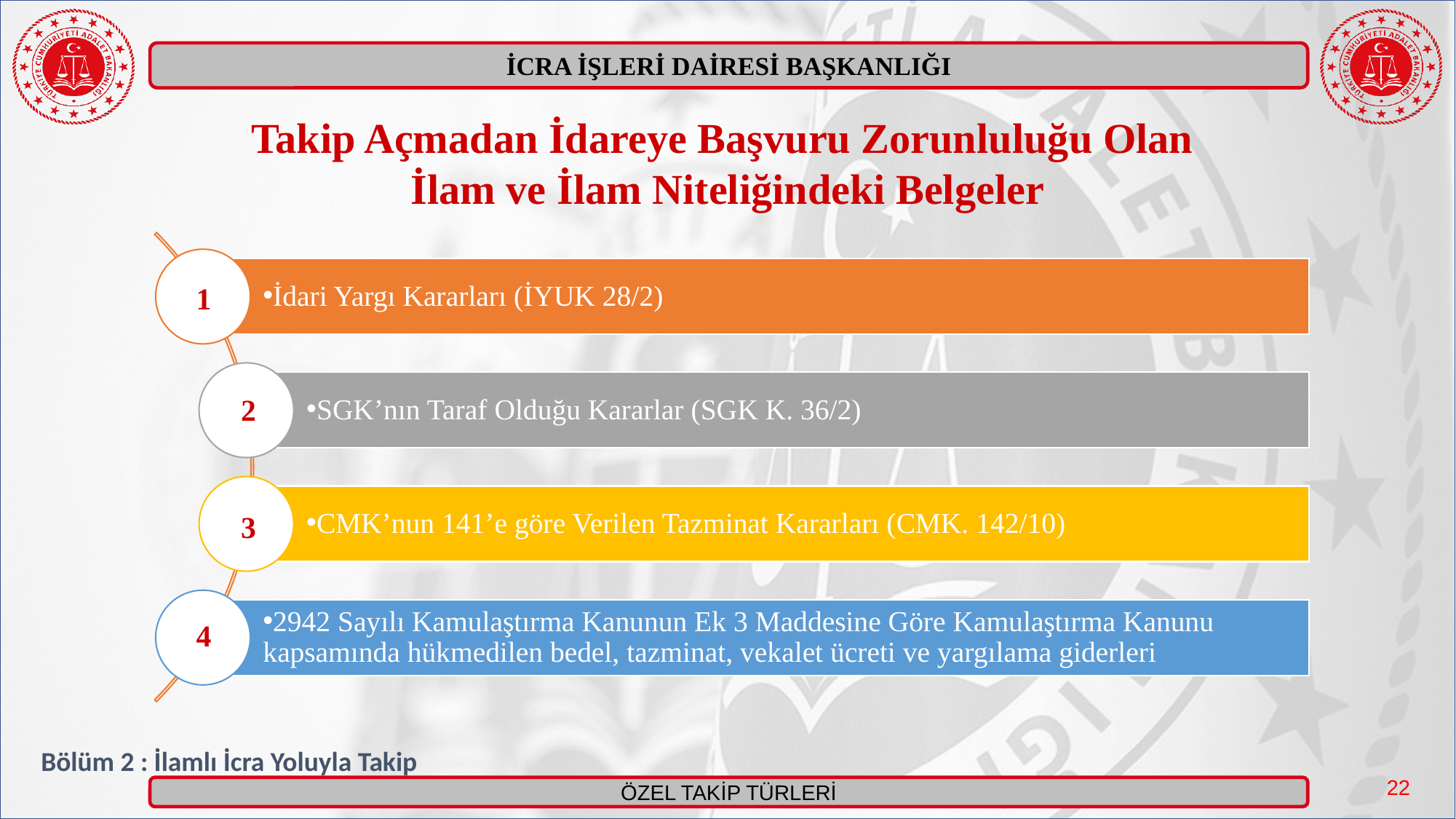

Takip Açmadan İdareye Başvuru Zorunluluğu Olan
İlam ve İlam Niteliğindeki Belgeler
İdari Yargı Kararları (İYUK 28/2)
SGK’nın Taraf Olduğu Kararlar (SGK K. 36/2)
CMK’nun 141’e göre Verilen Tazminat Kararları (CMK. 142/10)
2942 Sayılı Kamulaştırma Kanunun Ek 3 Maddesine Göre Kamulaştırma Kanunu kapsamında hükmedilen bedel, tazminat, vekalet ücreti ve yargılama giderleri
1
2
3
4
Bölüm 2 : İlamlı İcra Yoluyla Takip
22